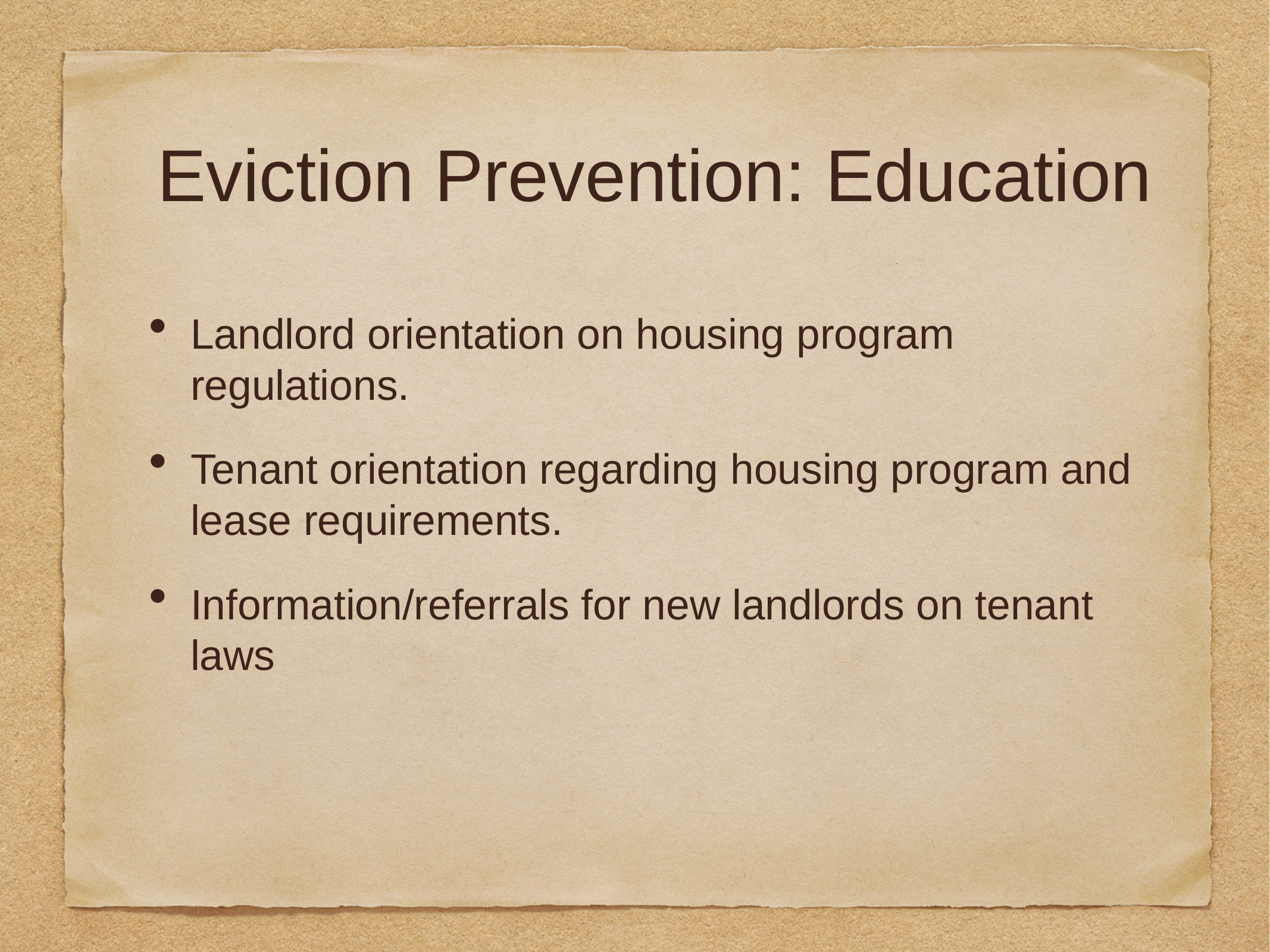

Eviction Prevention: Education

Landlord orientation on housing program regulations.
Tenant orientation regarding housing program and lease requirements.
Information/referrals for new landlords on tenant laws